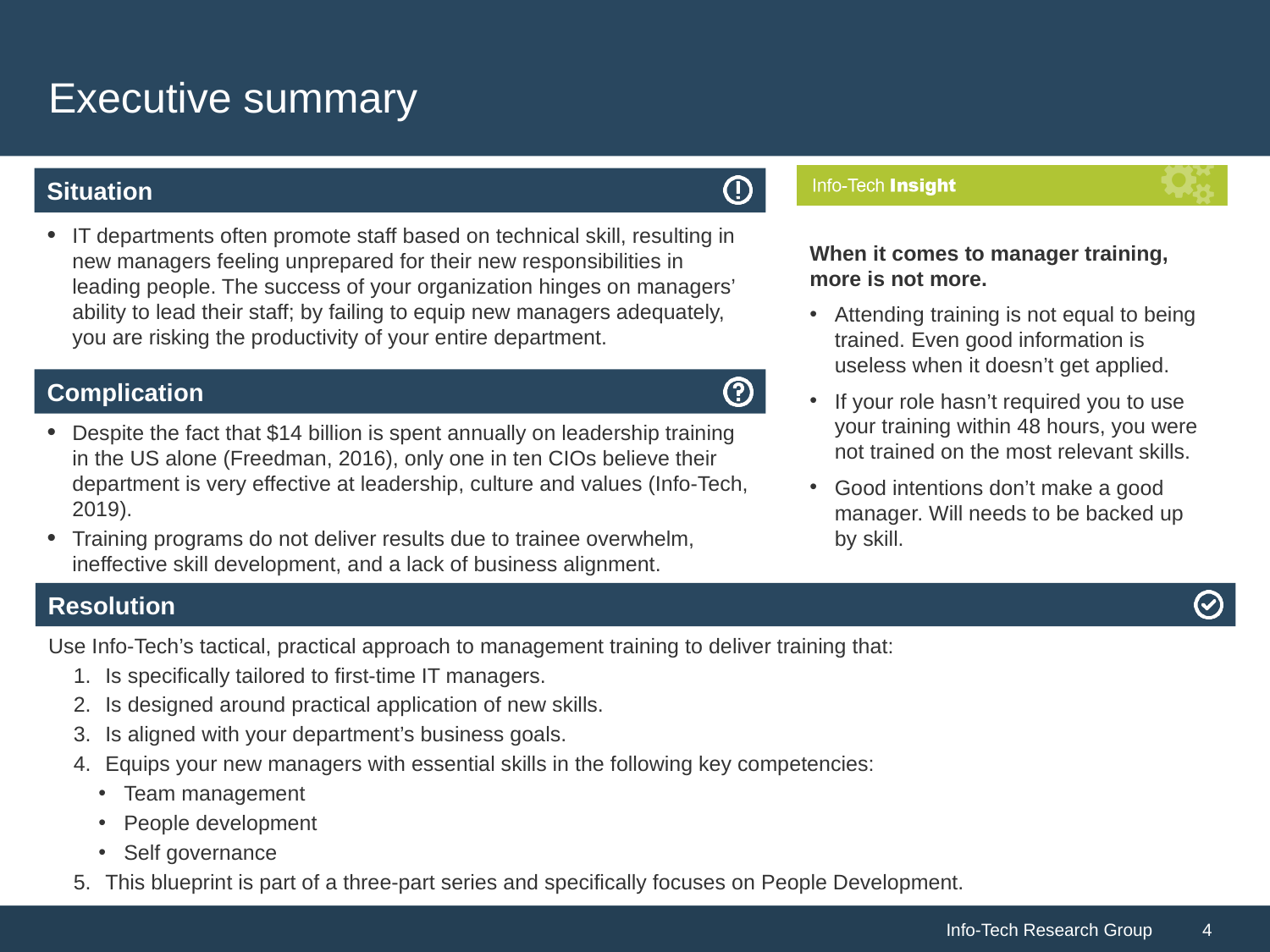

# Executive summary
When it comes to manager training, more is not more.
Attending training is not equal to being trained. Even good information is useless when it doesn’t get applied.
If your role hasn’t required you to use your training within 48 hours, you were not trained on the most relevant skills.
Good intentions don’t make a good manager. Will needs to be backed up by skill.
IT departments often promote staff based on technical skill, resulting in new managers feeling unprepared for their new responsibilities in leading people. The success of your organization hinges on managers’ ability to lead their staff; by failing to equip new managers adequately, you are risking the productivity of your entire department.
Despite the fact that $14 billion is spent annually on leadership training in the US alone (Freedman, 2016), only one in ten CIOs believe their department is very effective at leadership, culture and values (Info-Tech, 2019).
Training programs do not deliver results due to trainee overwhelm, ineffective skill development, and a lack of business alignment.
Use Info-Tech’s tactical, practical approach to management training to deliver training that:
Is specifically tailored to first-time IT managers.
Is designed around practical application of new skills.
Is aligned with your department’s business goals.
Equips your new managers with essential skills in the following key competencies:
Team management
People development
Self governance
This blueprint is part of a three-part series and specifically focuses on People Development.